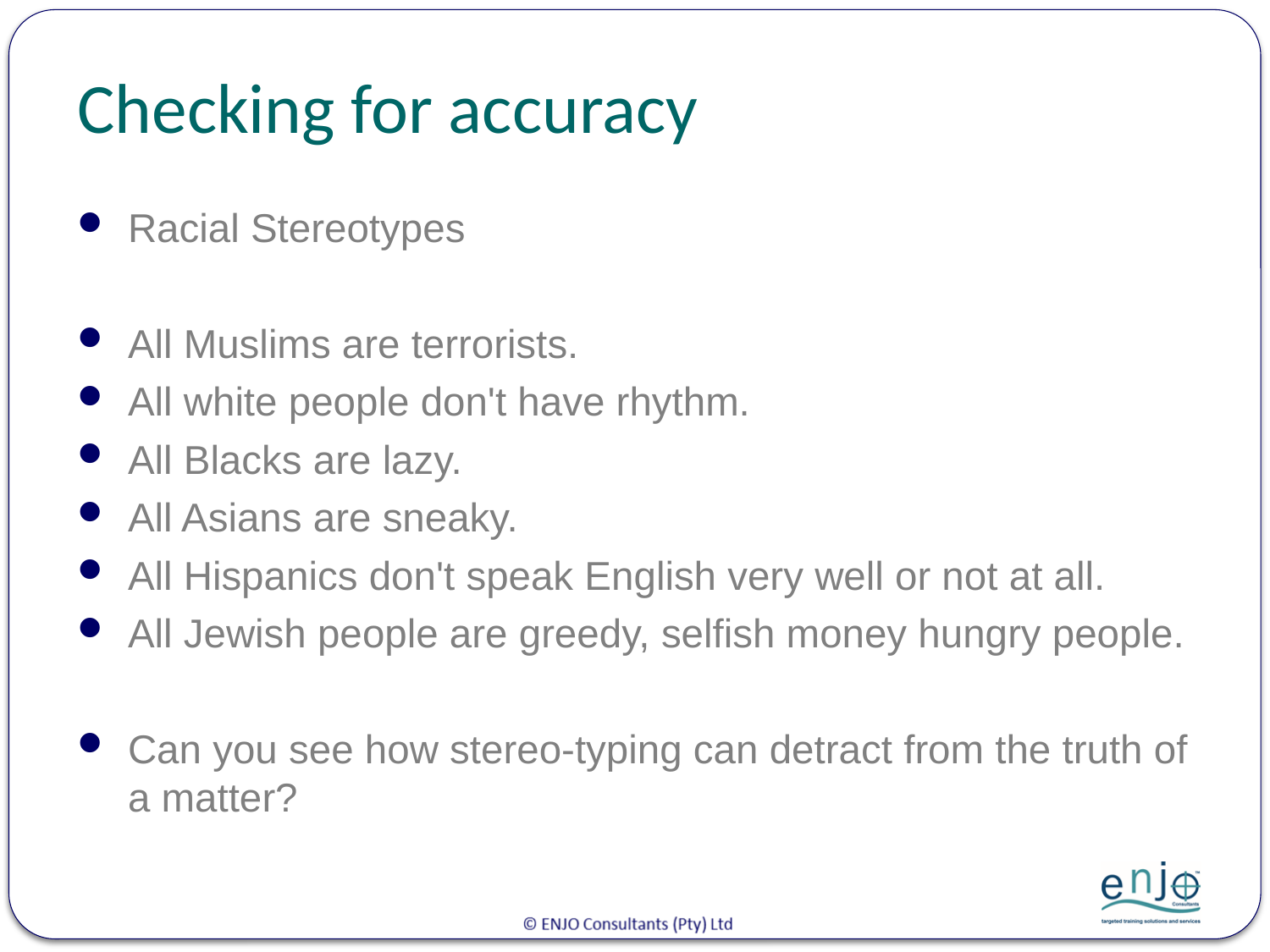

# Checking for accuracy
Racial Stereotypes

All Muslims are terrorists.
All white people don't have rhythm.
All Blacks are lazy.
All Asians are sneaky.
All Hispanics don't speak English very well or not at all.
All Jewish people are greedy, selfish money hungry people.

Can you see how stereo-typing can detract from the truth of a matter?